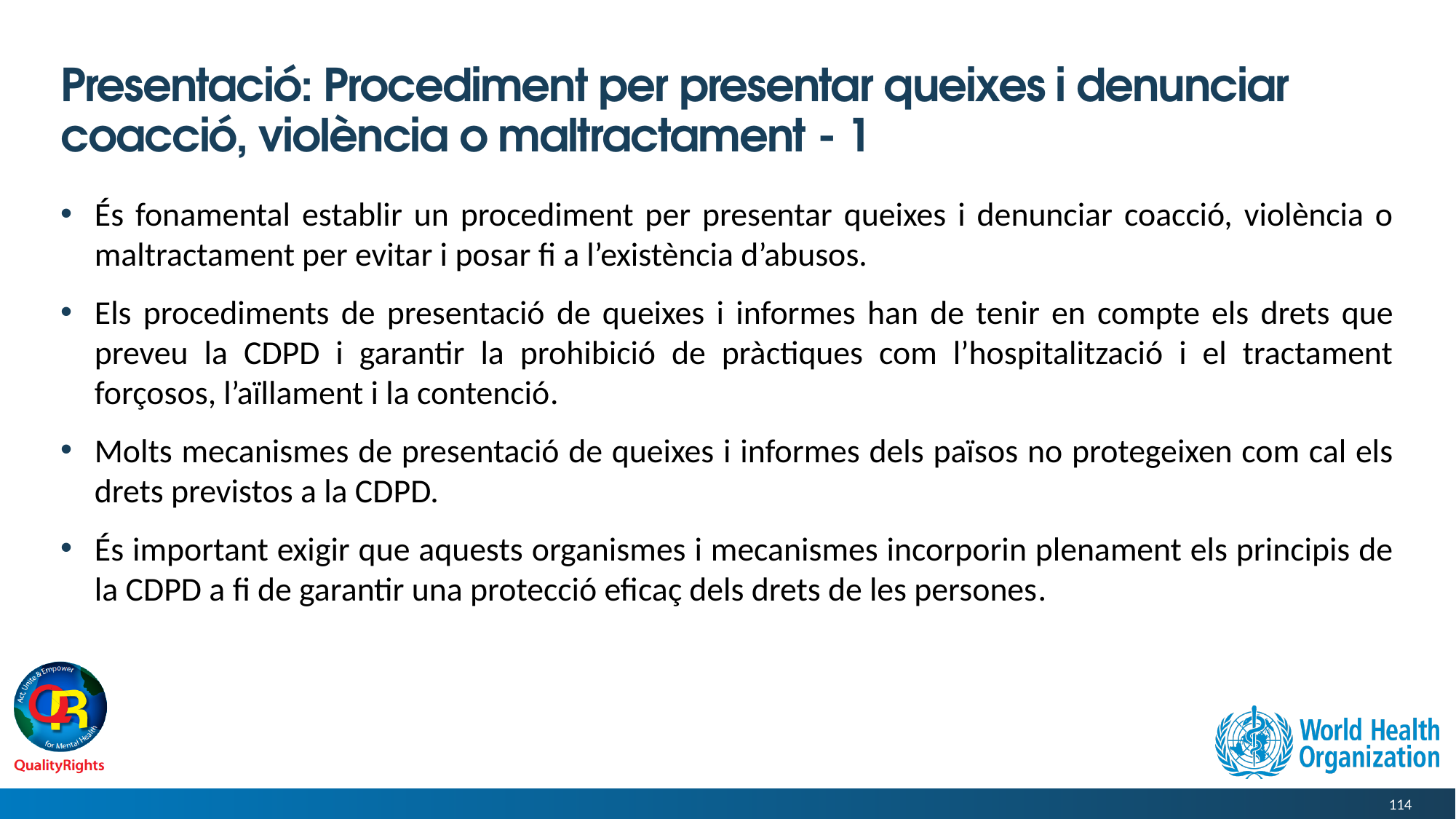

# Presentació: Procediment per presentar queixes i denunciar coacció, violència o maltractament - 1
És fonamental establir un procediment per presentar queixes i denunciar coacció, violència o maltractament per evitar i posar fi a l’existència d’abusos.
Els procediments de presentació de queixes i informes han de tenir en compte els drets que preveu la CDPD i garantir la prohibició de pràctiques com l’hospitalització i el tractament forçosos, l’aïllament i la contenció.
Molts mecanismes de presentació de queixes i informes dels països no protegeixen com cal els drets previstos a la CDPD.
És important exigir que aquests organismes i mecanismes incorporin plenament els principis de la CDPD a fi de garantir una protecció eficaç dels drets de les persones.